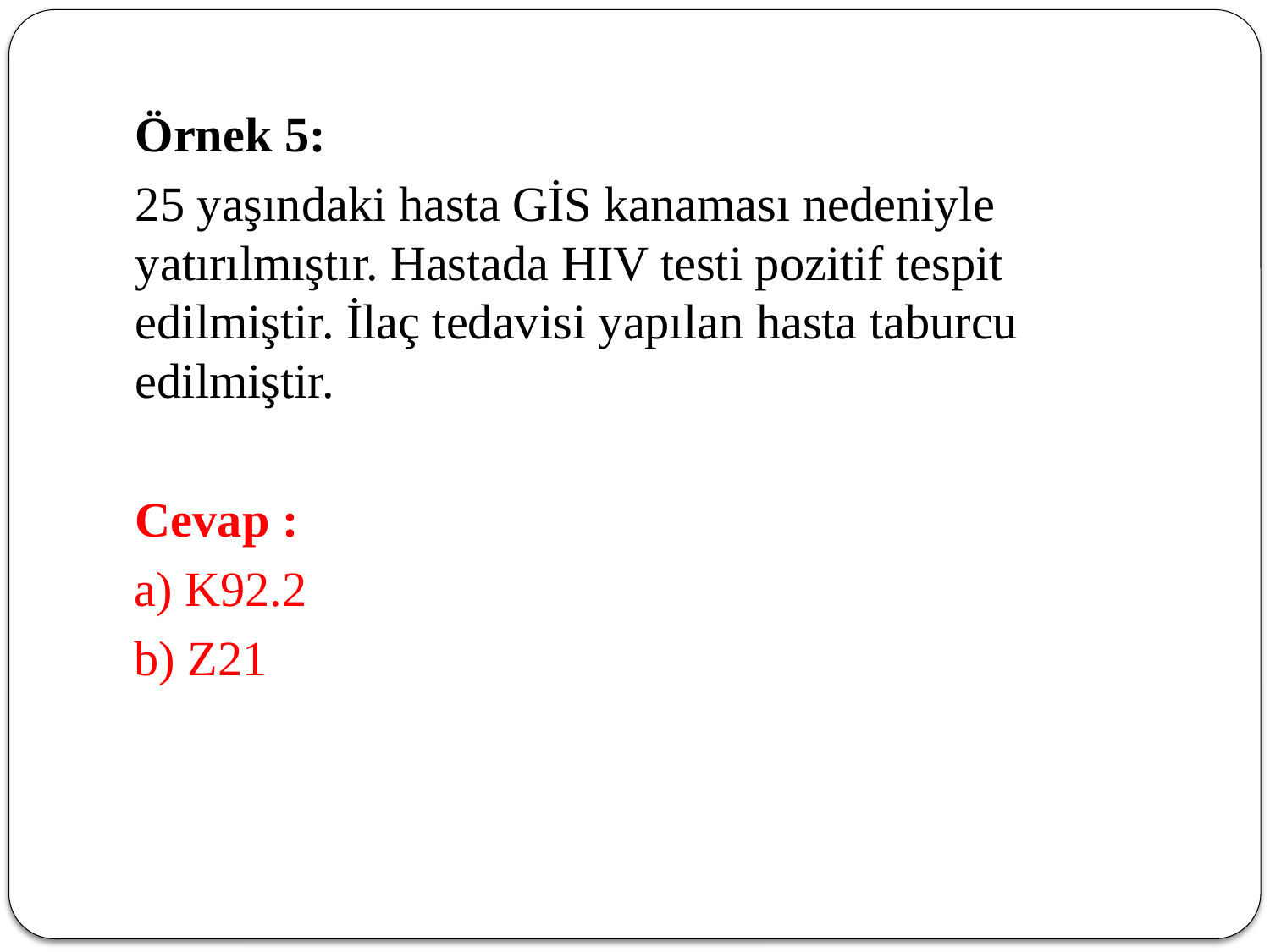

Örnek 5:
	25 yaşındaki hasta GİS kanaması nedeniyle yatırılmıştır. Hastada HIV testi pozitif tespit edilmiştir. İlaç tedavisi yapılan hasta taburcu edilmiştir.

	Cevap :
   a) K92.2
   b) Z21